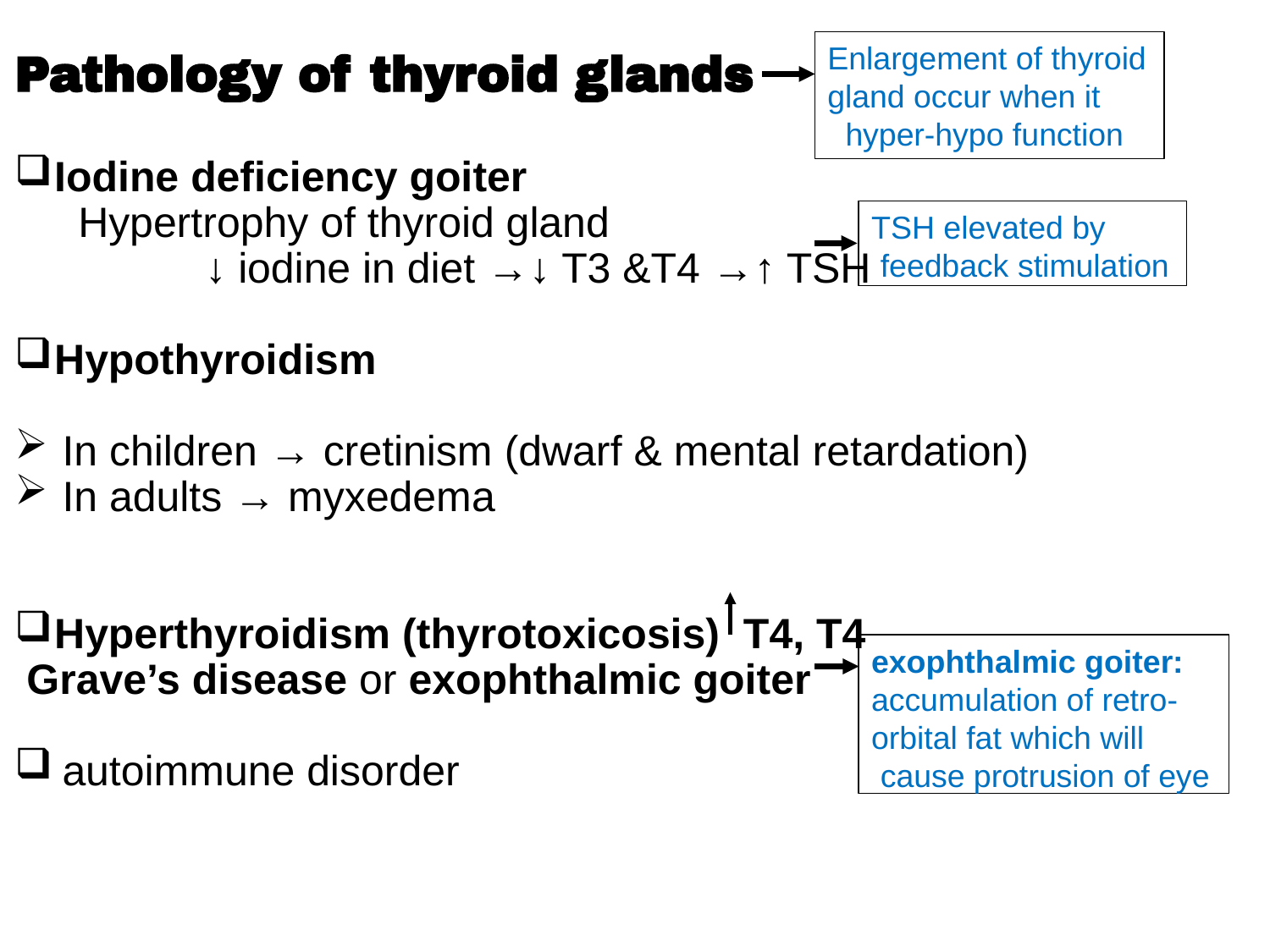

Enlargement of thyroid gland occur when it hyper-hypo function
Pathology of thyroid glands

Iodine deficiency goiter
Hypertrophy of thyroid gland
	↓ iodine in diet →↓ T3 &T4 →↑ TSH

Hypothyroidism

In children → cretinism (dwarf & mental retardation)
In adults → myxedema

Hyperthyroidism (thyrotoxicosis)  T4, T4
 Grave’s disease or exophthalmic goiter

autoimmune disorder

TSH elevated by feedback stimulation
exophthalmic goiter: accumulation of retro-orbital fat which will cause protrusion of eye